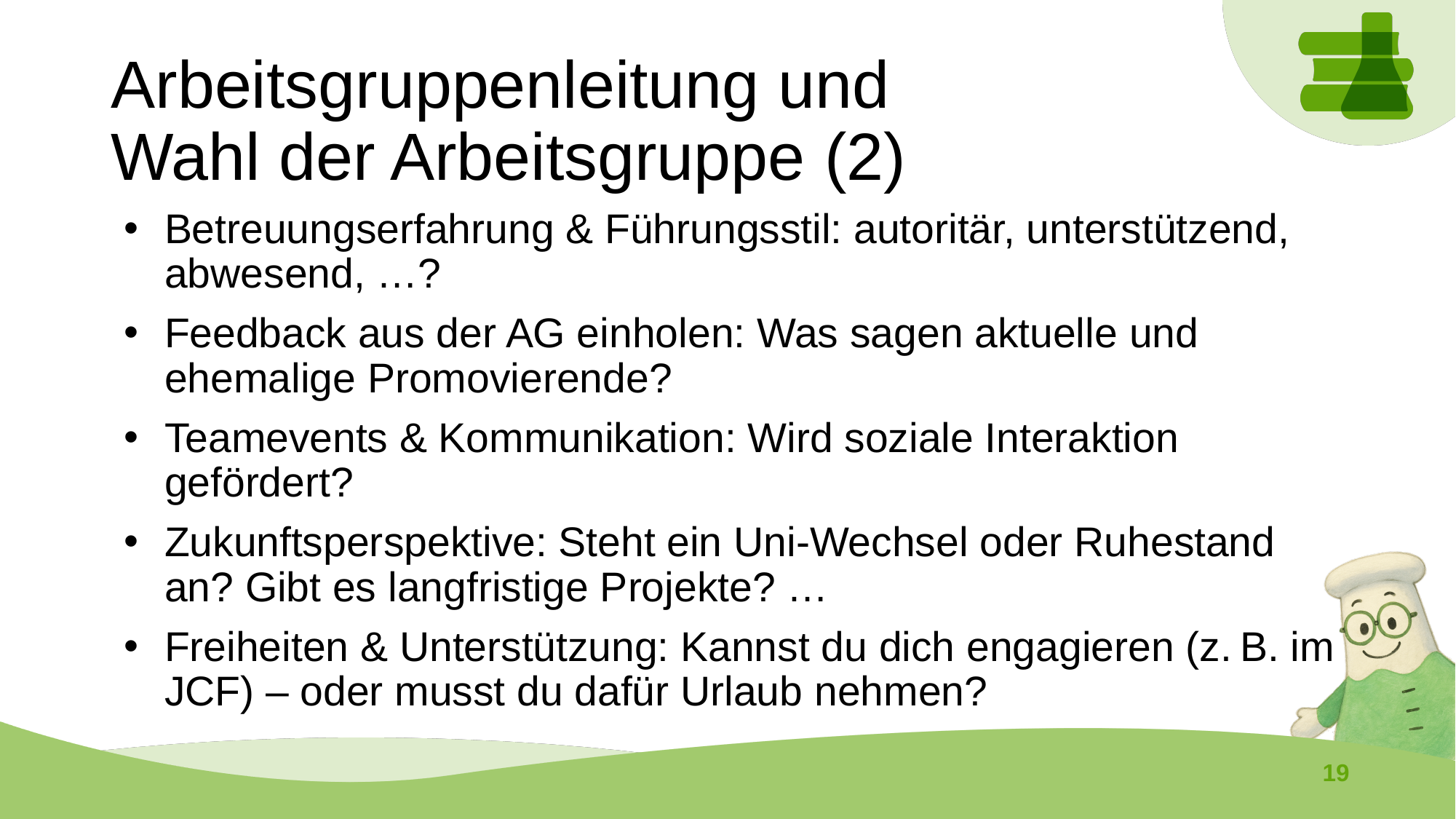

# Arbeitsgruppenleitung und Wahl der Arbeitsgruppe (2)
Betreuungserfahrung & Führungsstil: autoritär, unterstützend, abwesend, …?
Feedback aus der AG einholen: Was sagen aktuelle und ehemalige Promovierende?
Teamevents & Kommunikation: Wird soziale Interaktion gefördert?
Zukunftsperspektive: Steht ein Uni-Wechsel oder Ruhestand an? Gibt es langfristige Projekte? …
Freiheiten & Unterstützung: Kannst du dich engagieren (z. B. im JCF) – oder musst du dafür Urlaub nehmen?